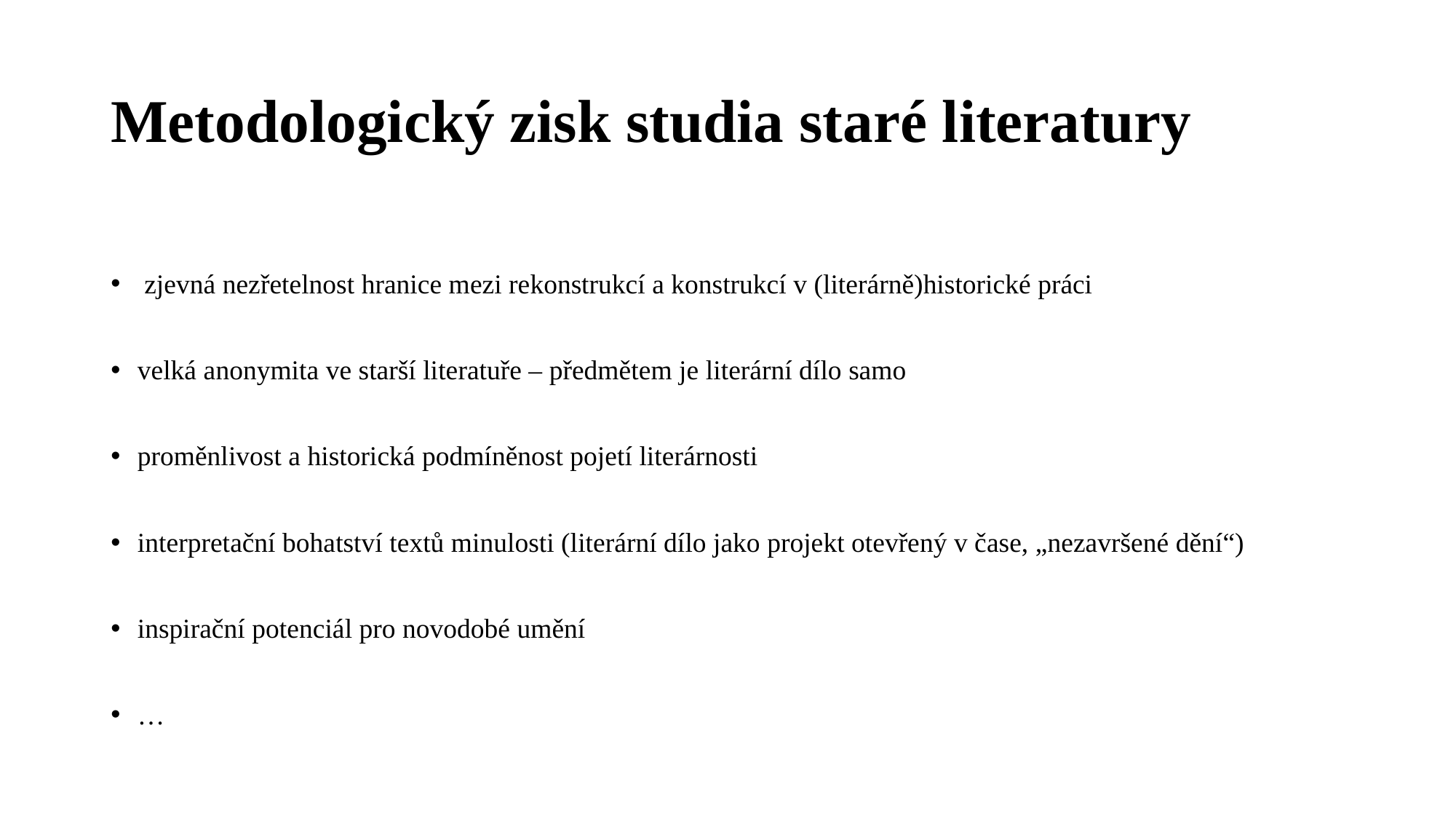

# Metodologický zisk studia staré literatury

 zjevná nezřetelnost hranice mezi rekonstrukcí a konstrukcí v (literárně)historické práci

velká anonymita ve starší literatuře – předmětem je literární dílo samo

proměnlivost a historická podmíněnost pojetí literárnosti

interpretační bohatství textů minulosti (literární dílo jako projekt otevřený v čase, „nezavršené dění“)

inspirační potenciál pro novodobé umění

…